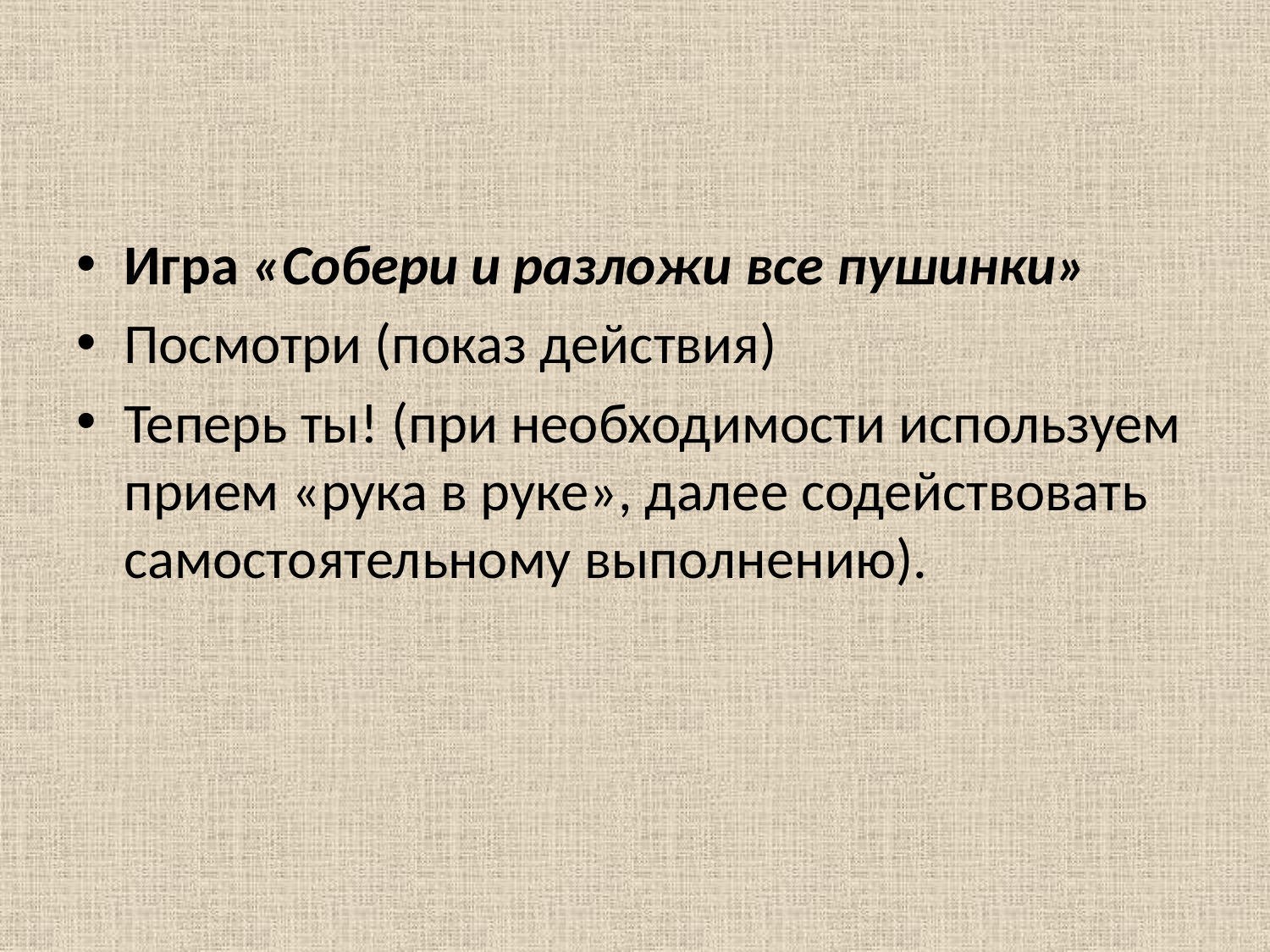

Игра «Собери и разложи все пушинки»
Посмотри (показ действия)
Теперь ты! (при необходимости используем прием «рука в руке», далее содействовать самостоятельному выполнению).